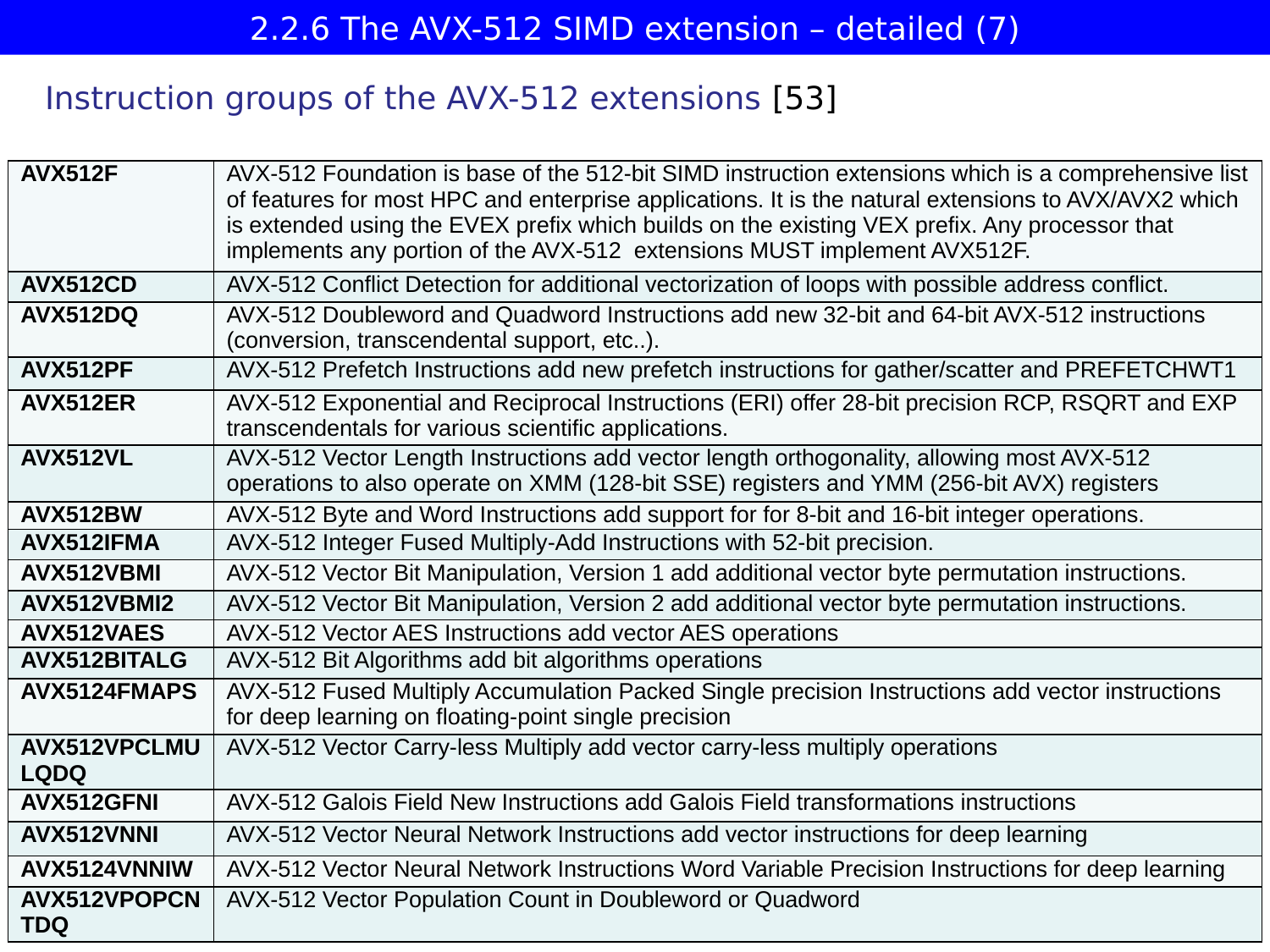

# 2.2.6 The AVX-512 SIMD extension – detailed (7)
Instruction groups of the AVX-512 extensions [53]
| AVX512F | AVX-512 Foundation is base of the 512-bit SIMD instruction extensions which is a comprehensive list of features for most HPC and enterprise applications. It is the natural extensions to AVX/AVX2 which is extended using the EVEX prefix which builds on the existing VEX prefix. Any processor that implements any portion of the AVX-512 extensions MUST implement AVX512F. |
| --- | --- |
| AVX512CD | AVX-512 Conflict Detection for additional vectorization of loops with possible address conflict. |
| AVX512DQ | AVX-512 Doubleword and Quadword Instructions add new 32-bit and 64-bit AVX-512 instructions (conversion, transcendental support, etc..). |
| AVX512PF | AVX-512 Prefetch Instructions add new prefetch instructions for gather/scatter and PREFETCHWT1 |
| AVX512ER | AVX-512 Exponential and Reciprocal Instructions (ERI) offer 28-bit precision RCP, RSQRT and EXP transcendentals for various scientific applications. |
| AVX512VL | AVX-512 Vector Length Instructions add vector length orthogonality, allowing most AVX-512 operations to also operate on XMM (128-bit SSE) registers and YMM (256-bit AVX) registers |
| AVX512BW | AVX-512 Byte and Word Instructions add support for for 8-bit and 16-bit integer operations. |
| AVX512IFMA | AVX-512 Integer Fused Multiply-Add Instructions with 52-bit precision. |
| AVX512VBMI | AVX-512 Vector Bit Manipulation, Version 1 add additional vector byte permutation instructions. |
| AVX512VBMI2 | AVX-512 Vector Bit Manipulation, Version 2 add additional vector byte permutation instructions. |
| AVX512VAES | AVX-512 Vector AES Instructions add vector AES operations |
| AVX512BITALG | AVX-512 Bit Algorithms add bit algorithms operations |
| AVX5124FMAPS | AVX-512 Fused Multiply Accumulation Packed Single precision Instructions add vector instructions for deep learning on floating-point single precision |
| AVX512VPCLMULQDQ | AVX-512 Vector Carry-less Multiply add vector carry-less multiply operations |
| AVX512GFNI | AVX-512 Galois Field New Instructions add Galois Field transformations instructions |
| AVX512VNNI | AVX-512 Vector Neural Network Instructions add vector instructions for deep learning |
| AVX5124VNNIW | AVX-512 Vector Neural Network Instructions Word Variable Precision Instructions for deep learning |
| AVX512VPOPCNTDQ | AVX-512 Vector Population Count in Doubleword or Quadword |